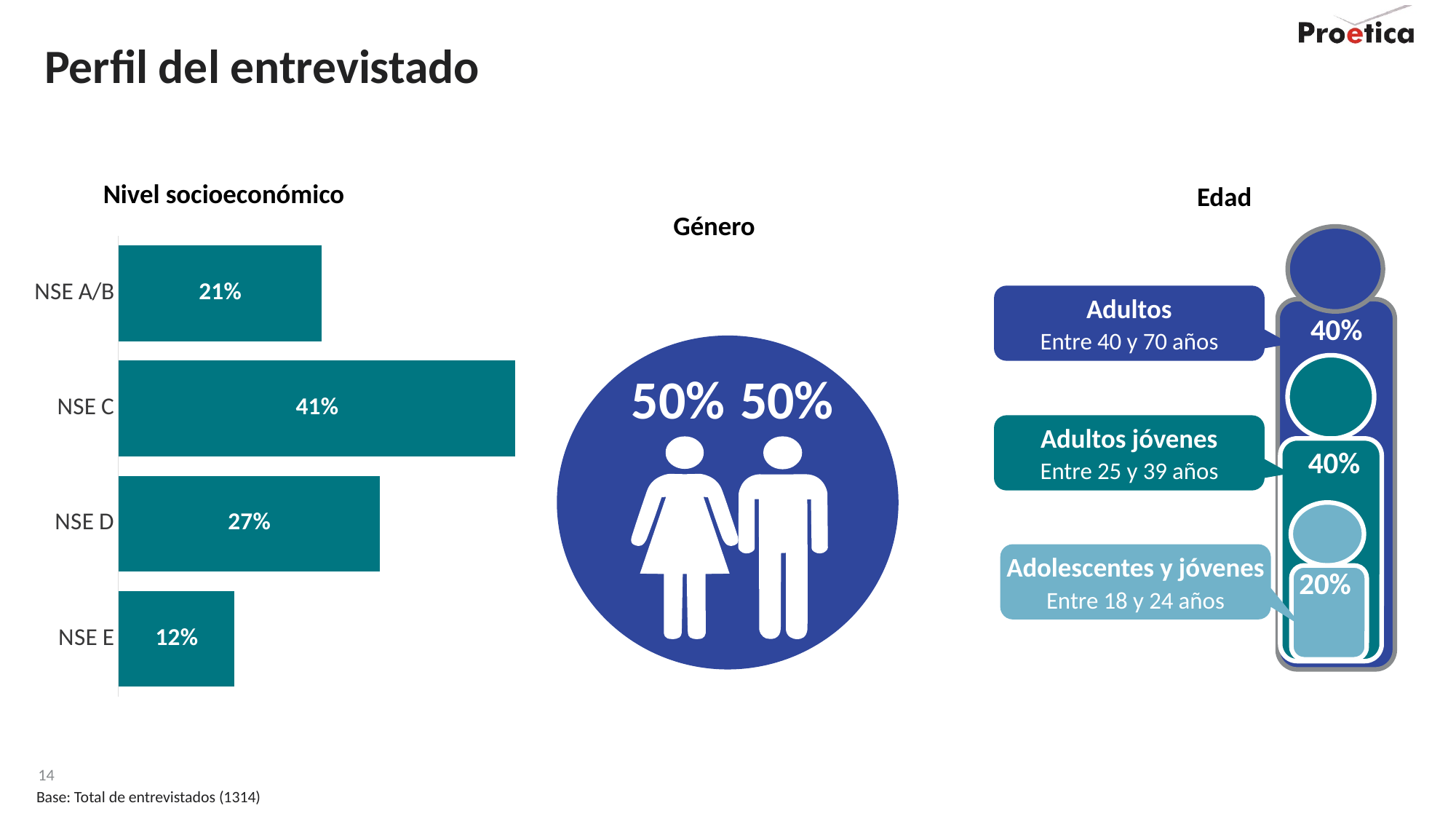

# Perfil del entrevistado
Nivel socioeconómico
Edad
Género

### Chart

| Category | Serie 1 |
|---|---|
| NSE A/B | 0.21 |
| NSE C | 0.41 |
| NSE D | 0.27 |
| NSE E | 0.12 |
Adultos
Entre 40 y 70 años
40%

40%

50%
50%
Adultos jóvenes
Entre 25 y 39 años

40%

Adolescentes y jóvenes
Entre 18 y 24 años
20%

Base: Total de entrevistados (1314)